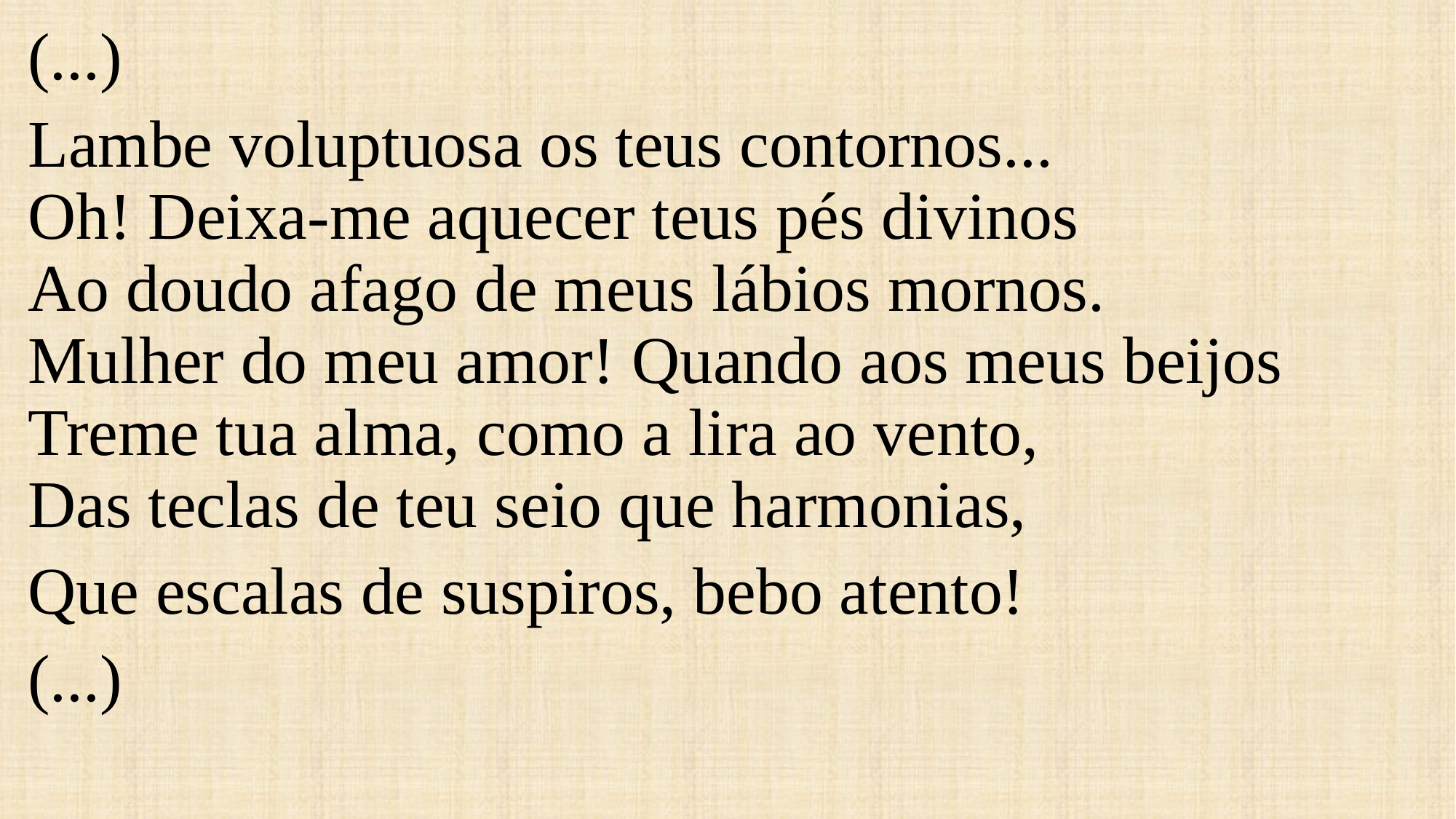

(...)
Lambe voluptuosa os teus contornos...
Oh! Deixa-me aquecer teus pés divinos
Ao doudo afago de meus lábios mornos.
Mulher do meu amor! Quando aos meus beijos
Treme tua alma, como a lira ao vento,
Das teclas de teu seio que harmonias,
Que escalas de suspiros, bebo atento!
(...)